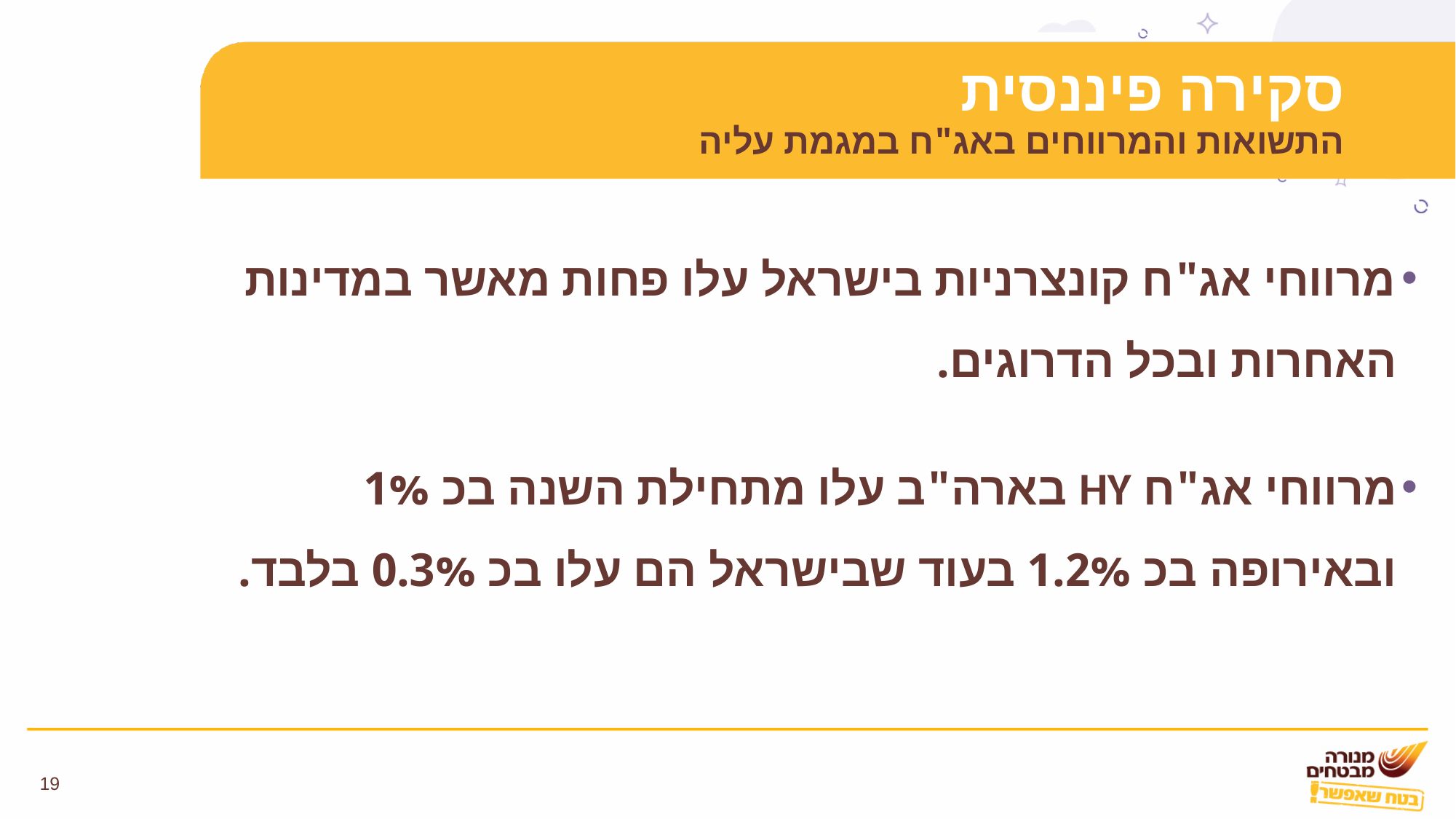

# סקירה פיננסית
התשואות והמרווחים באג"ח במגמת עליה

מרווחי אג"ח קונצרניות בישראל עלו פחות מאשר במדינות האחרות ובכל הדרוגים.

מרווחי אג"ח HY בארה"ב עלו מתחילת השנה בכ 1% ובאירופה בכ 1.2% בעוד שבישראל הם עלו בכ 0.3% בלבד.

19